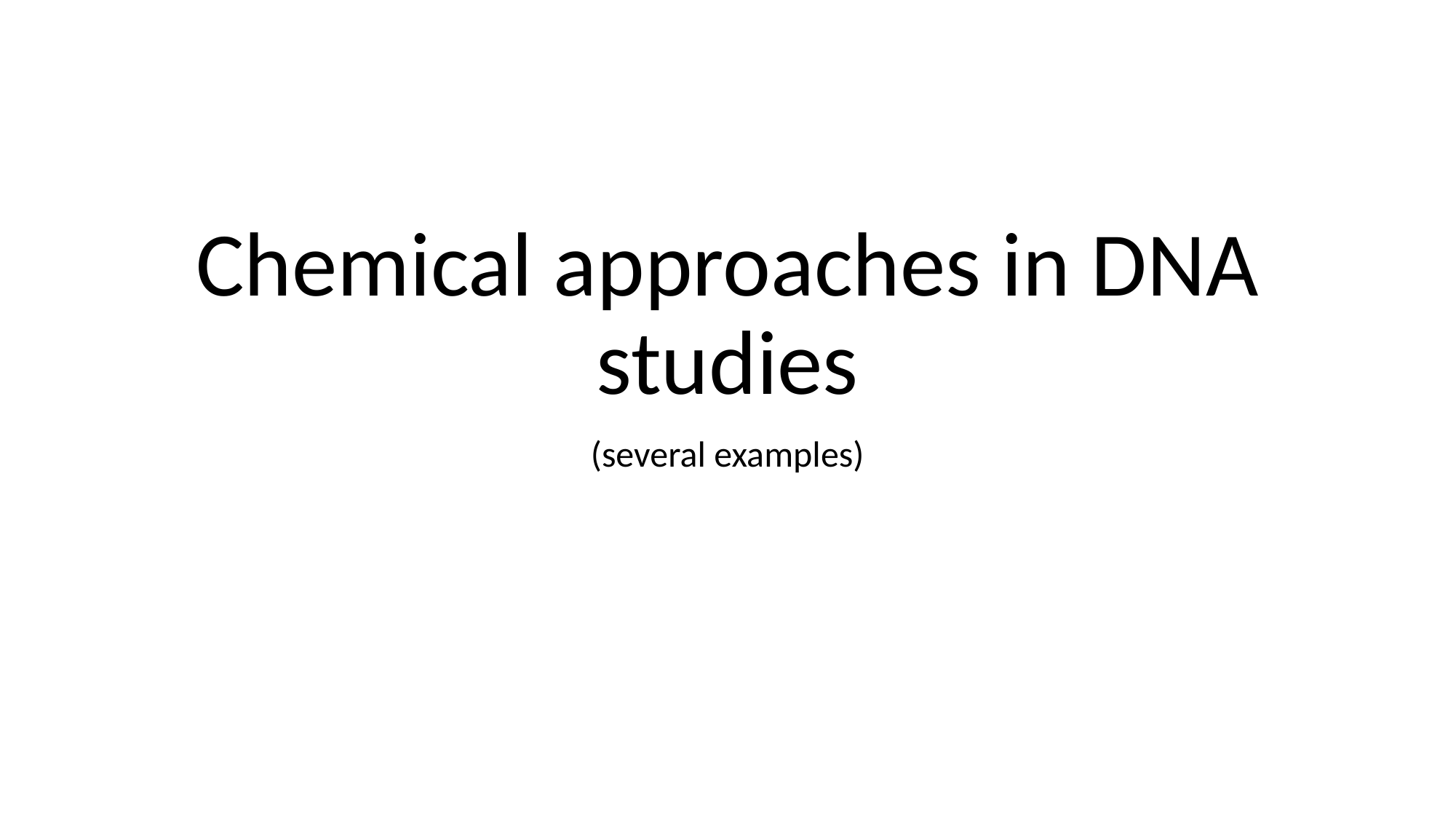

# Chemical approaches in DNA studies
(several examples)